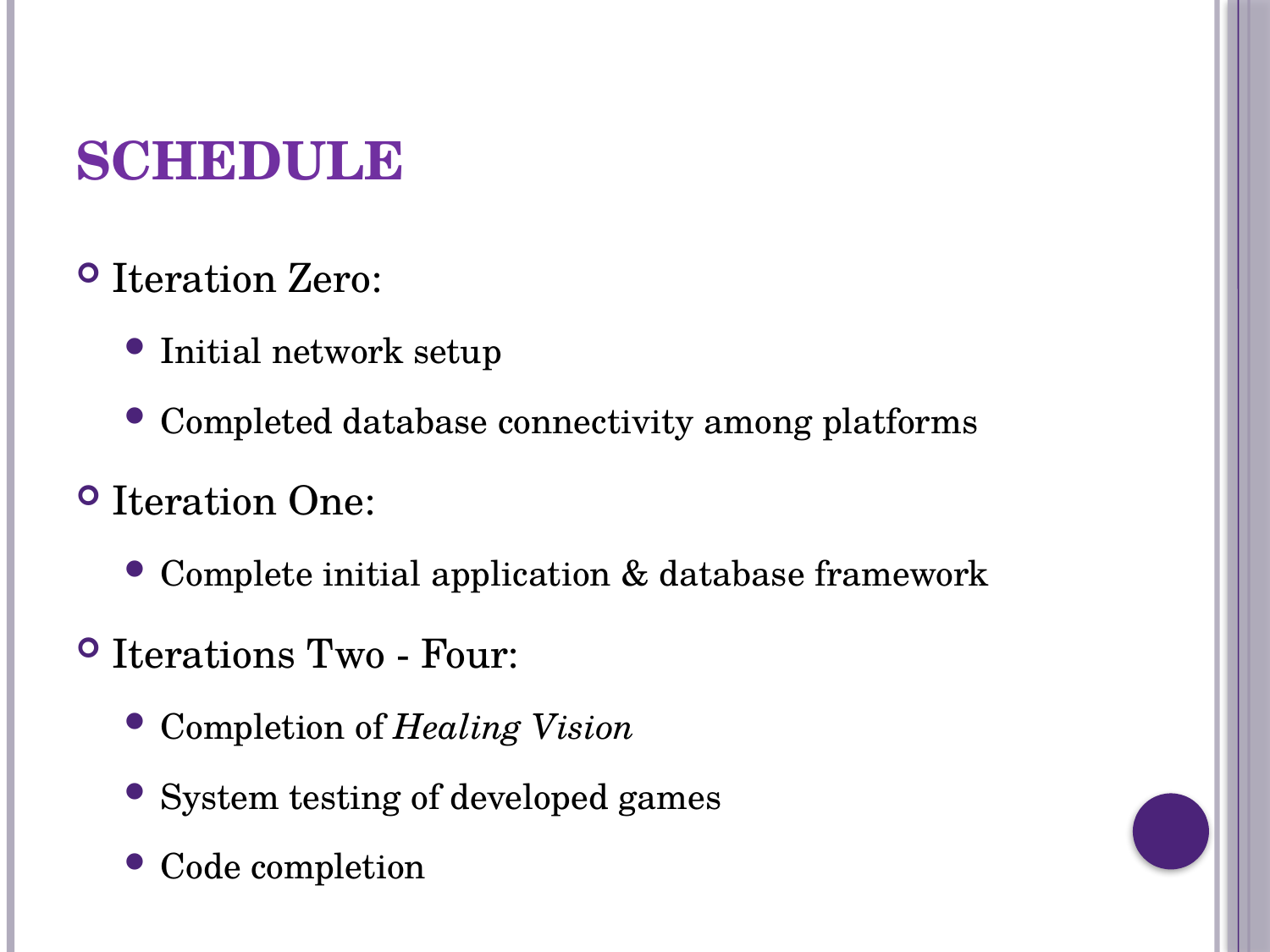

# Schedule
Iteration Zero:
Initial network setup
Completed database connectivity among platforms
Iteration One:
Complete initial application & database framework
Iterations Two - Four:
Completion of Healing Vision
System testing of developed games
Code completion